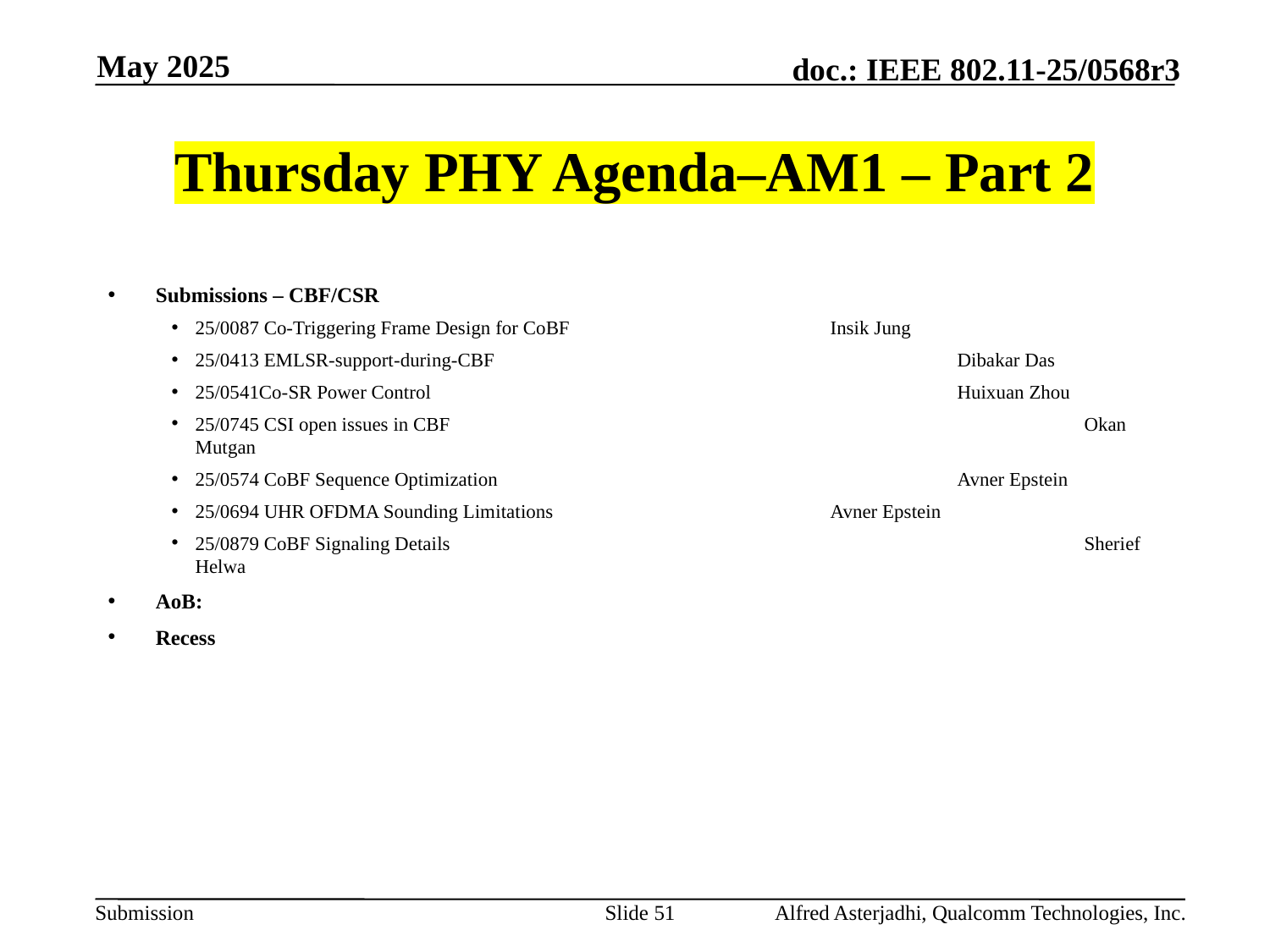

May 2025
# Thursday PHY Agenda–AM1 – Part 2
Submissions – CBF/CSR
25/0087 Co-Triggering Frame Design for CoBF	 		Insik Jung
25/0413 EMLSR-support-during-CBF				Dibakar Das
25/0541Co-SR Power Control					Huixuan Zhou
25/0745 CSI open issues in CBF					Okan Mutgan
25/0574 CoBF Sequence Optimization				Avner Epstein
25/0694 UHR OFDMA Sounding Limitations			Avner Epstein
25/0879 CoBF Signaling Details					Sherief Helwa
AoB:
Recess
Slide 51
Alfred Asterjadhi, Qualcomm Technologies, Inc.